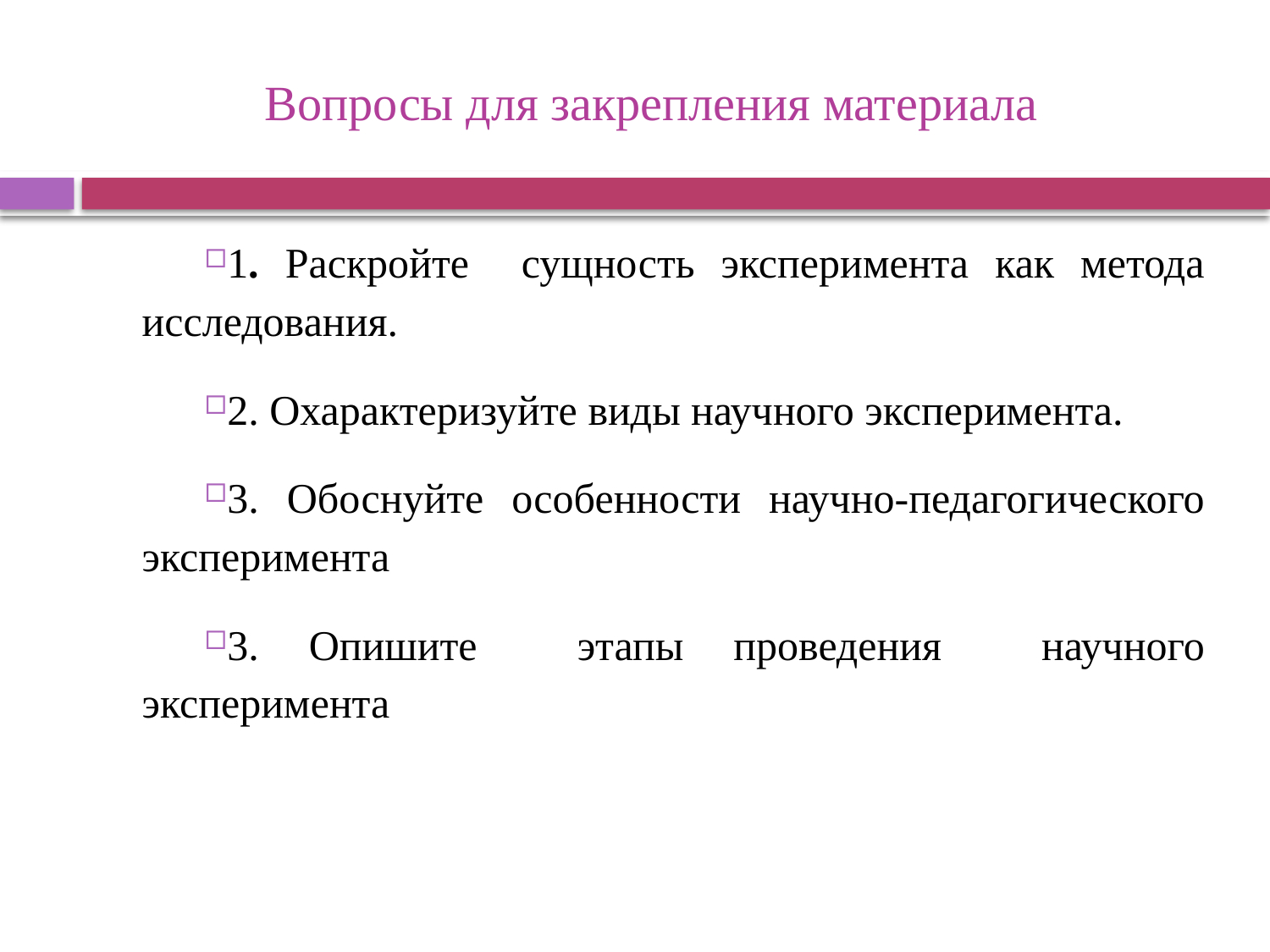

# Вопросы для закрепления материала
1. Раскройте  сущность эксперимента как метода исследования.
2. Охарактеризуйте виды научного эксперимента.
3. Обоснуйте особенности научно-педагогического эксперимента
3. Опишите  этапы проведения  научного эксперимента